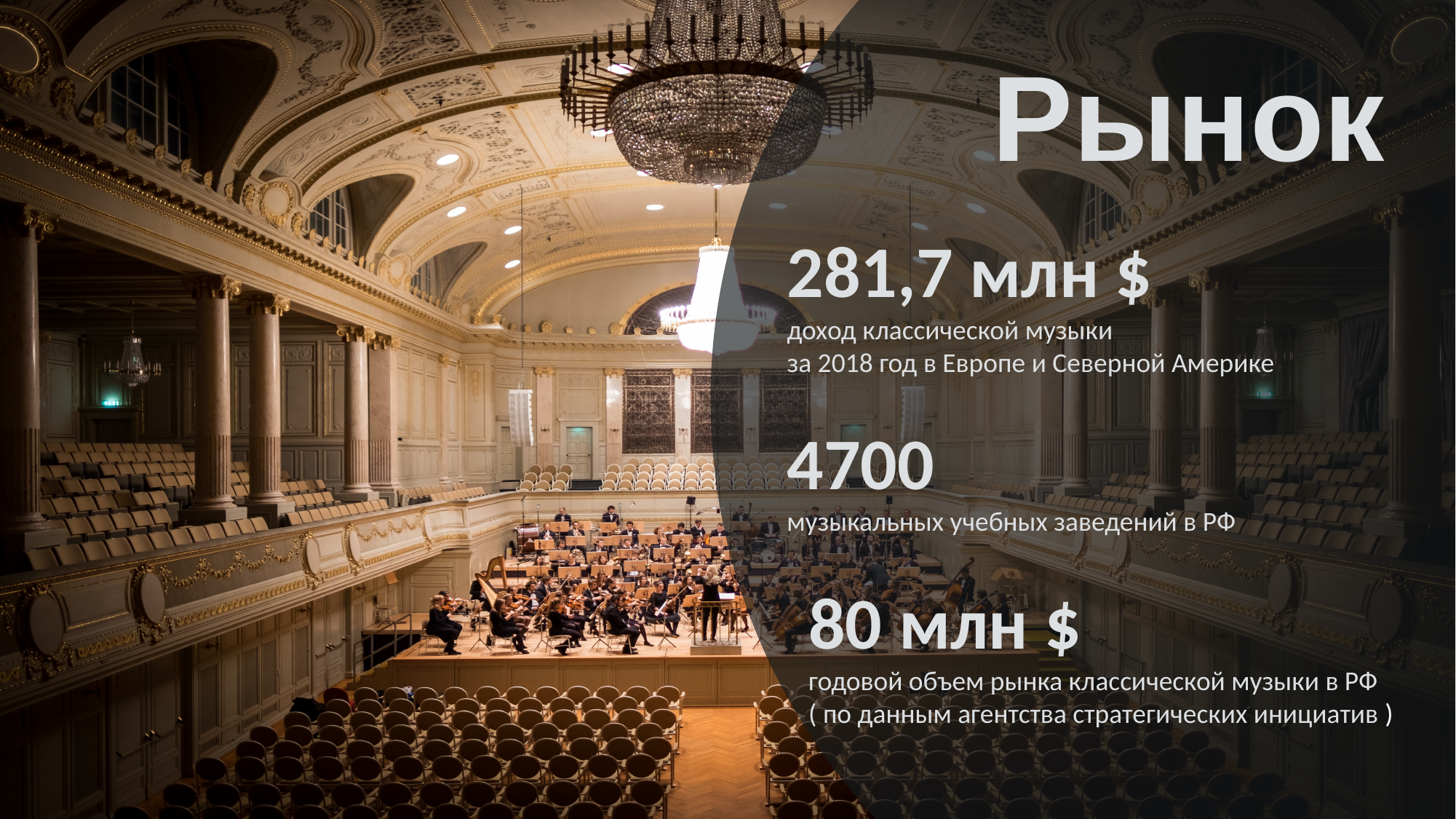

Рынок
281,7 млн $
доход классической музыки
за 2018 год в Европе и Северной Америке
4700
музыкальных учебных заведений в РФ

80 млн $
годовой объем рынка классической музыки в РФ
( по данным агентства стратегических инициатив )